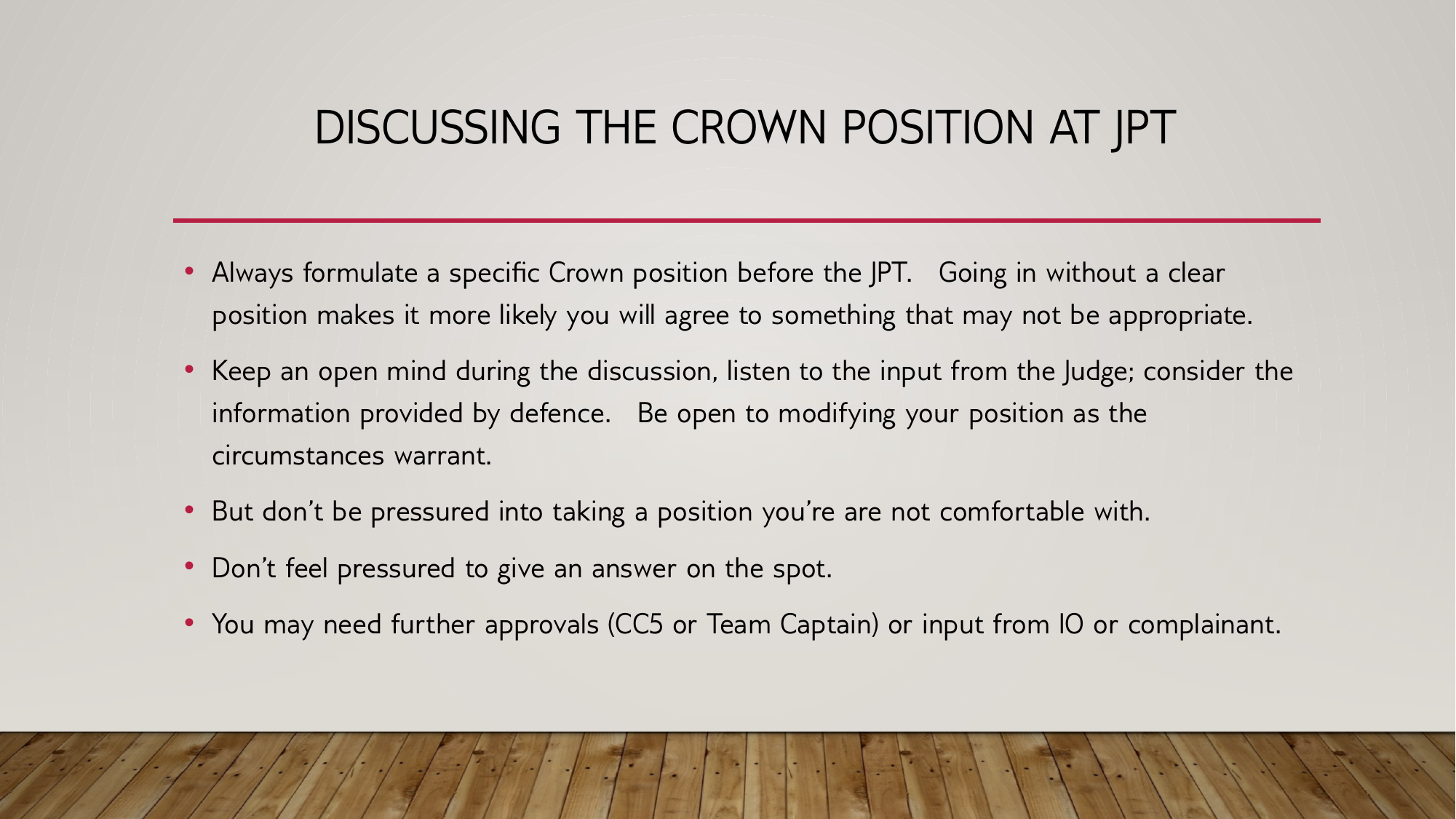

# discussing the Crown position at JPT
Always formulate a specific Crown position before the JPT.   Going in without a clear position makes it more likely you will agree to something that may not be appropriate.
Keep an open mind during the discussion, listen to the input from the Judge; consider the information provided by defence.   Be open to modifying your position as the circumstances warrant.
But don’t be pressured into taking a position you’re are not comfortable with.
Don’t feel pressured to give an answer on the spot.
You may need further approvals (CC5 or Team Captain) or input from IO or complainant.